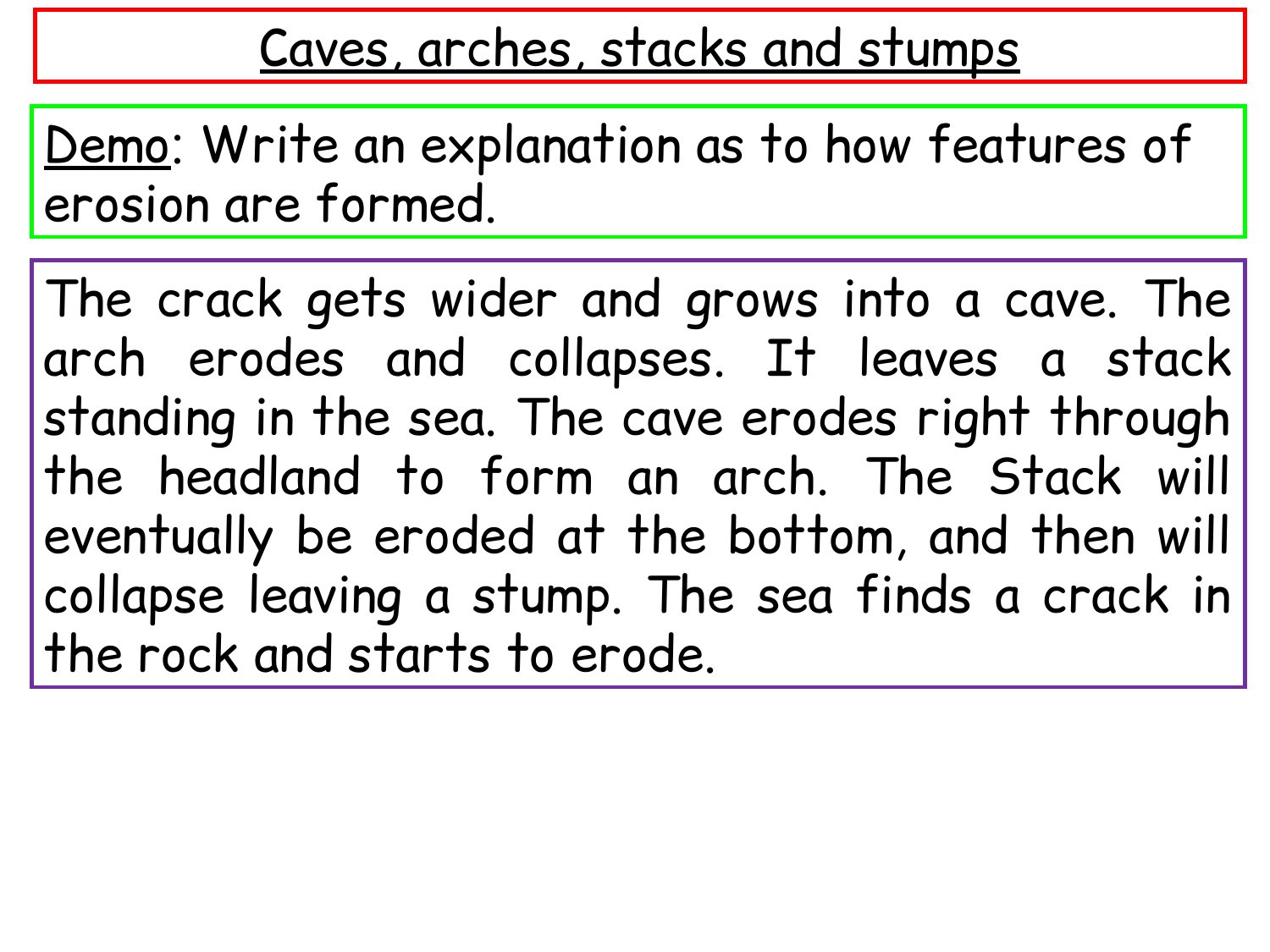

Caves, arches, stacks and stumps
Demo: Write an explanation as to how features of erosion are formed.
The crack gets wider and grows into a cave. The arch erodes and collapses. It leaves a stack standing in the sea. The cave erodes right through the headland to form an arch. The Stack will eventually be eroded at the bottom, and then will collapse leaving a stump. The sea finds a crack in the rock and starts to erode.